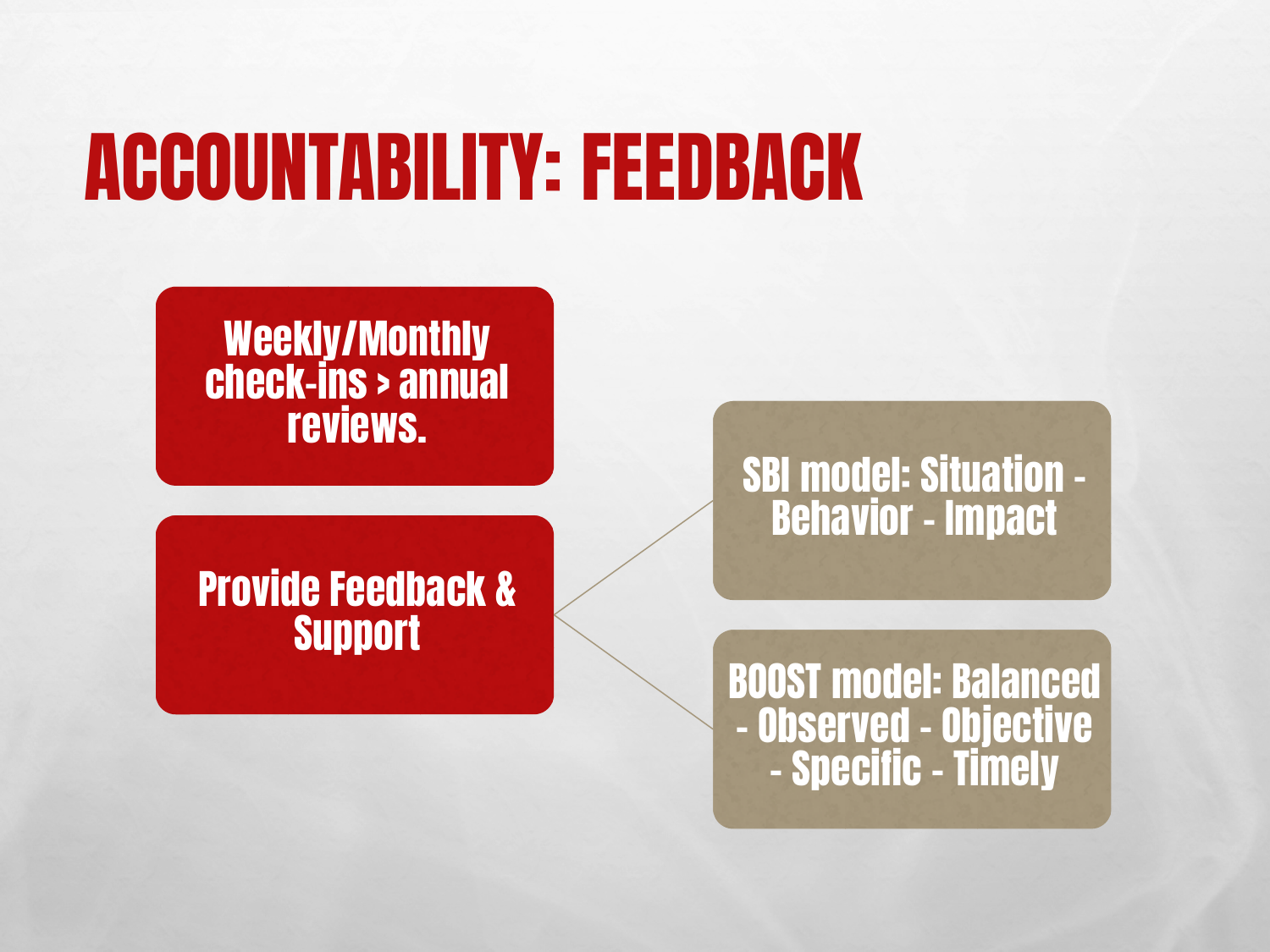

# Accountability: Feedback
Weekly/Monthly check-ins > annual reviews.
Provide Feedback & Support

SBI model: Situation – Behavior – Impact

BOOST model: Balanced – Observed – Objective – Specific - Timely